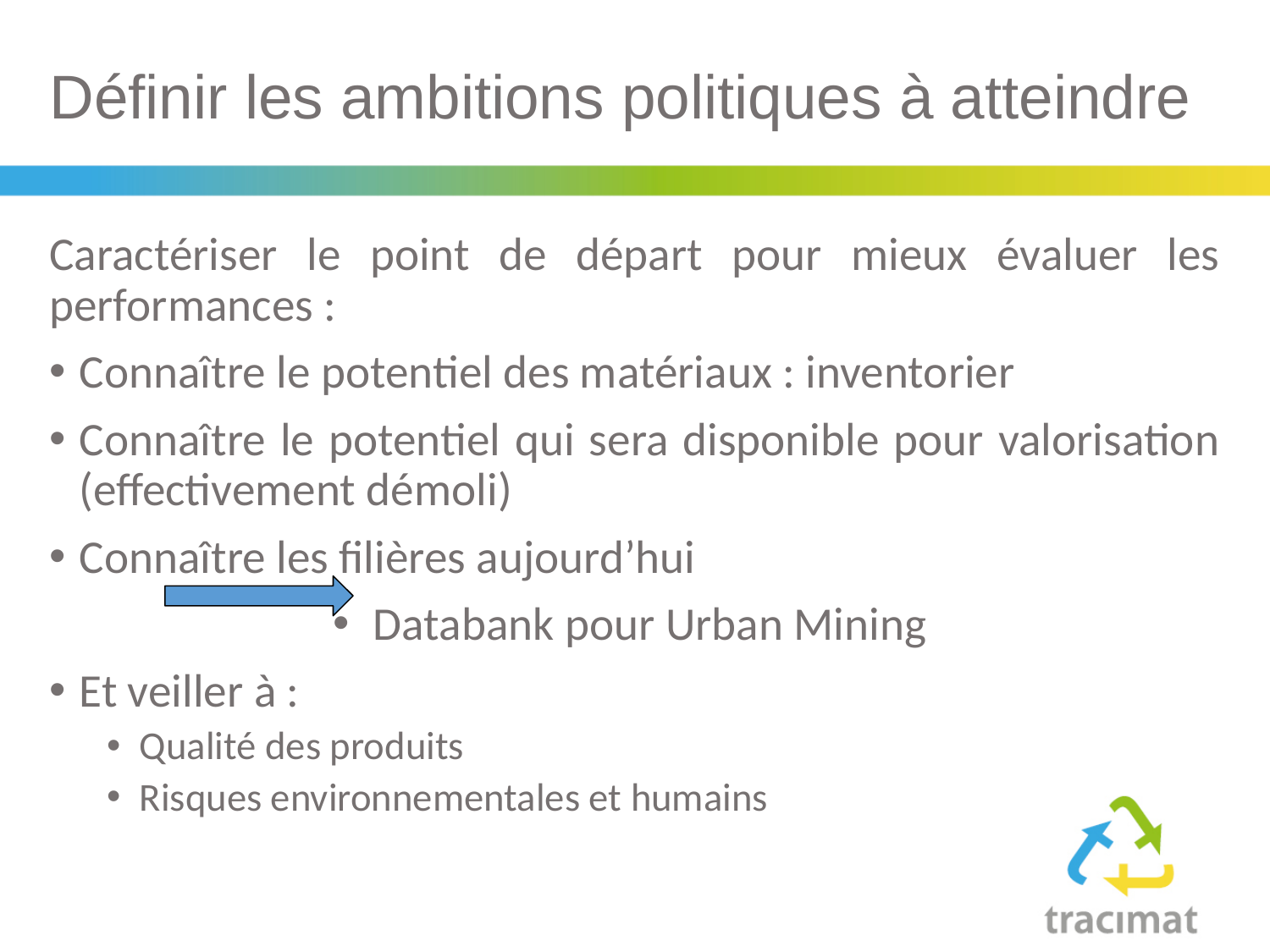

# Définir les ambitions politiques à atteindre
Caractériser le point de départ pour mieux évaluer les performances :
Connaître le potentiel des matériaux : inventorier
Connaître le potentiel qui sera disponible pour valorisation (effectivement démoli)
Connaître les filières aujourd’hui
Databank pour Urban Mining
Et veiller à :
Qualité des produits
Risques environnementales et humains